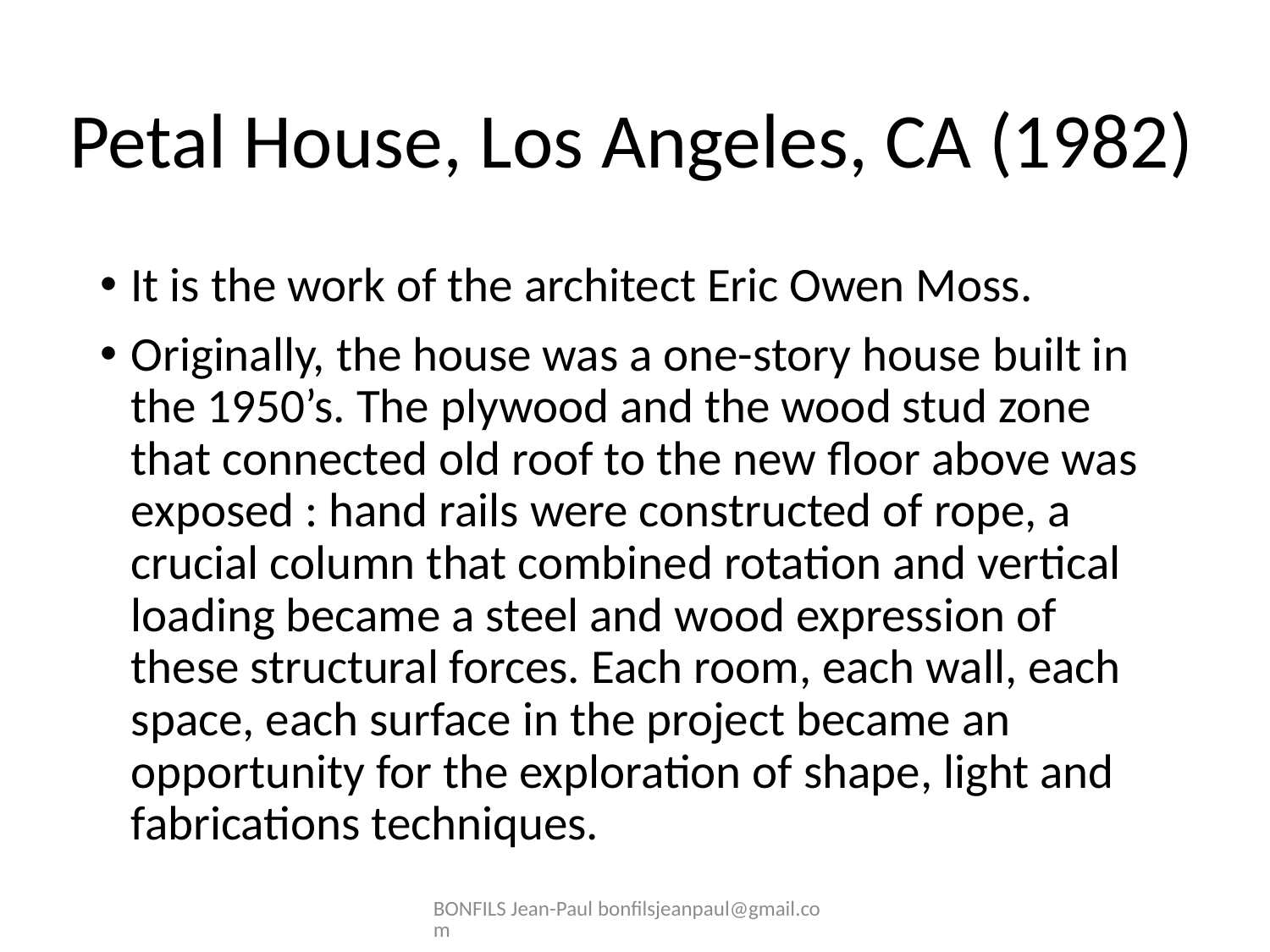

# Petal House, Los Angeles, CA (1982)
It is the work of the architect Eric Owen Moss.
Originally, the house was a one-story house built in the 1950’s. The plywood and the wood stud zone that connected old roof to the new floor above was exposed : hand rails were constructed of rope, a crucial column that combined rotation and vertical loading became a steel and wood expression of these structural forces. Each room, each wall, each space, each surface in the project became an opportunity for the exploration of shape, light and fabrications techniques.
BONFILS Jean-Paul bonfilsjeanpaul@gmail.com